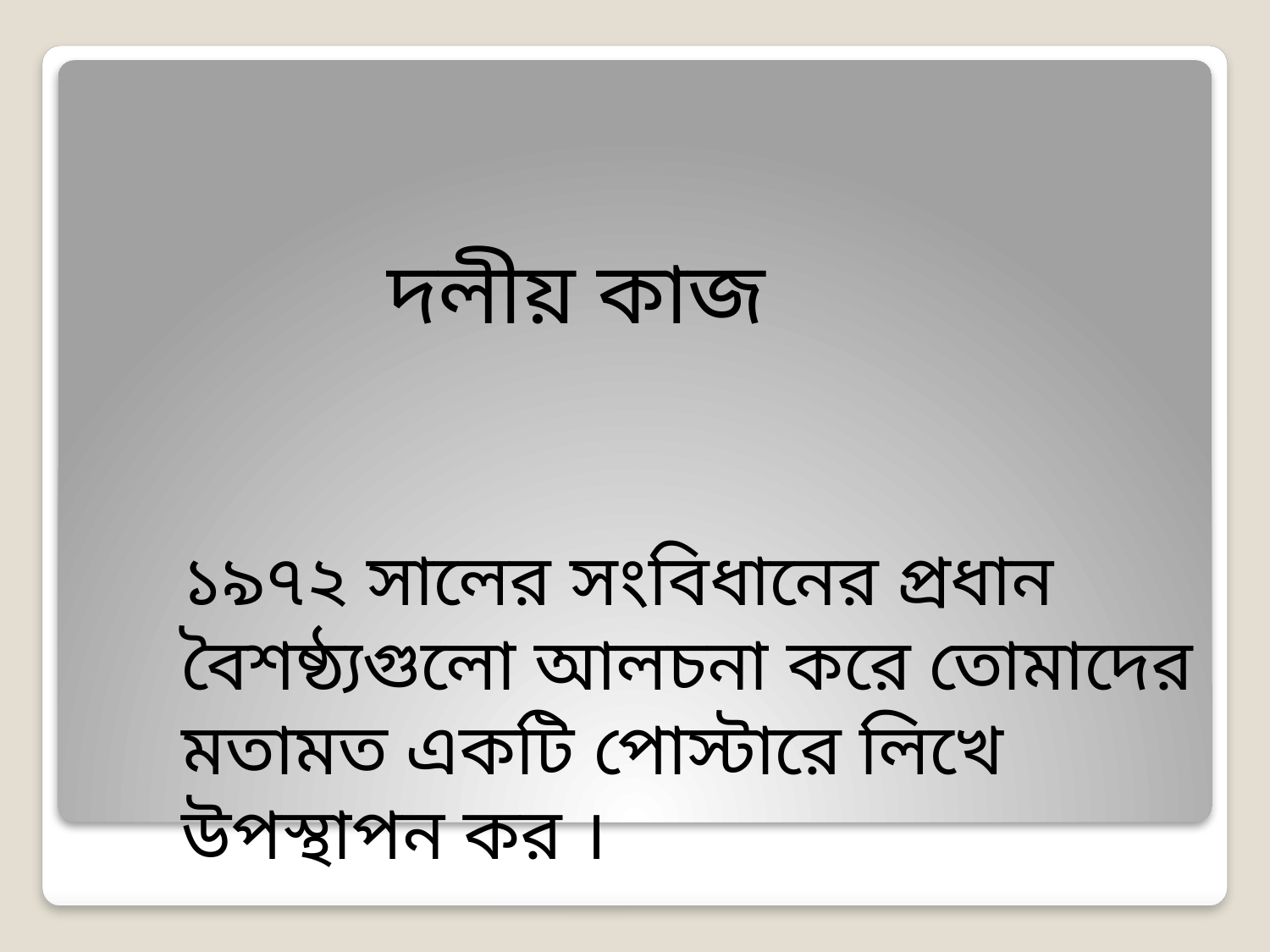

দলীয় কাজ
১৯৭২ সালের সংবিধানের প্রধান বৈশষ্ঠ্যগুলো আলচনা করে তোমাদের মতামত একটি পোস্টারে লিখে উপস্থাপন কর ।